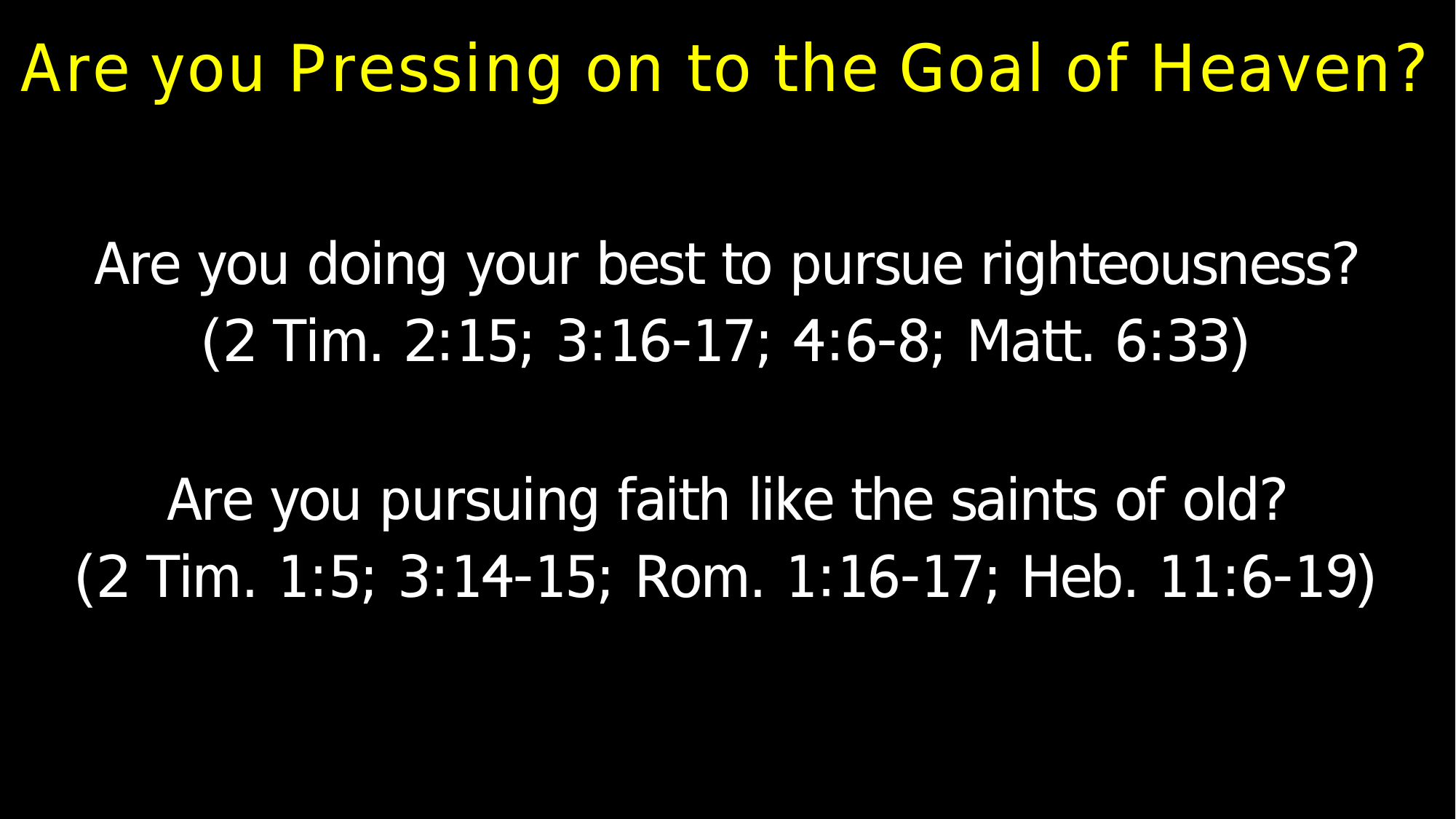

# Are you Pressing on to the Goal of Heaven?

Are you doing your best to pursue righteousness?
(2 Tim. 2:15; 3:16-17; 4:6-8; Matt. 6:33)

Are you pursuing faith like the saints of old?
(2 Tim. 1:5; 3:14-15; Rom. 1:16-17; Heb. 11:6-19)